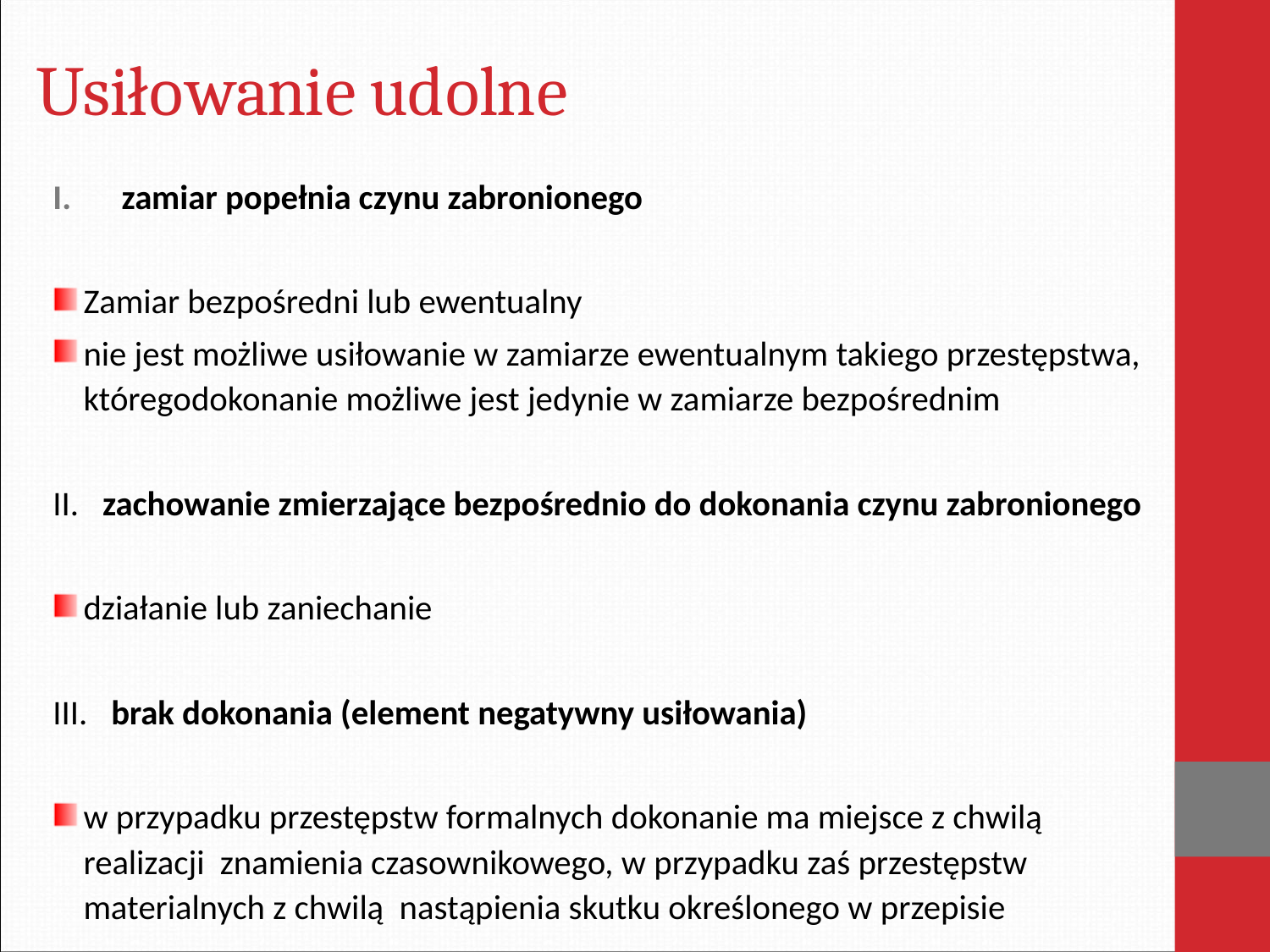

# Usiłowanie udolne

zamiar popełnia czynu zabronionego

Zamiar bezpośredni lub ewentualny
nie jest możliwe usiłowanie w zamiarze ewentualnym takiego przestępstwa, któregodokonanie możliwe jest jedynie w zamiarze bezpośrednim

II.   zachowanie zmierzające bezpośrednio do dokonania czynu zabronionego

działanie lub zaniechanie

III.   brak dokonania (element negatywny usiłowania)

w przypadku przestępstw formalnych dokonanie ma miejsce z chwilą realizacji  znamienia czasownikowego, w przypadku zaś przestępstw materialnych z chwilą  nastąpienia skutku określonego w przepisie